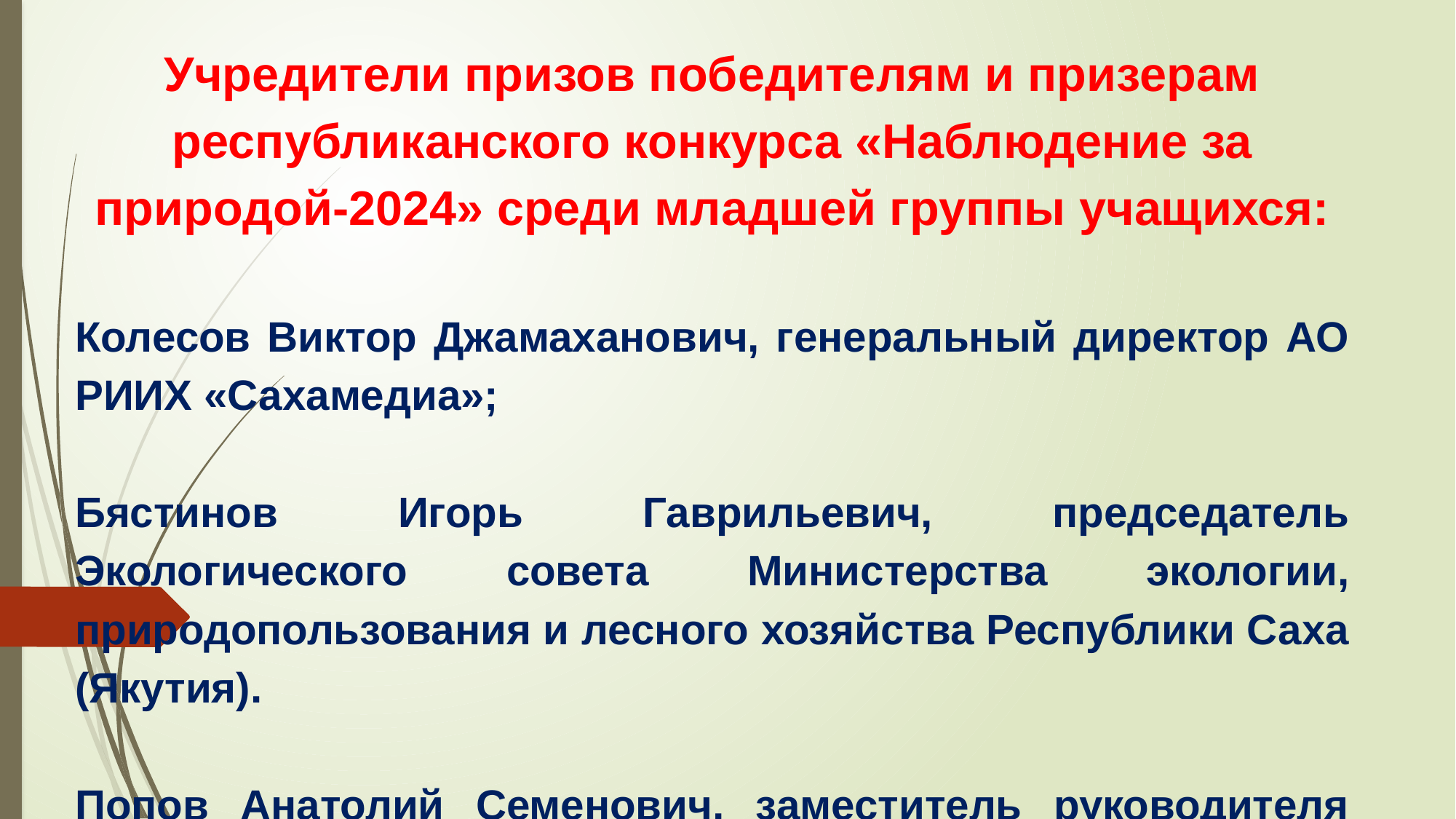

Учредители призов победителям и призерам республиканского конкурса «Наблюдение за природой-2024» среди младшей группы учащихся:

Колесов Виктор Джамаханович, генеральный директор АО РИИХ «Сахамедиа»;

Бястинов Игорь Гаврильевич, председатель Экологического совета Министерства экологии, природопользования и лесного хозяйства Республики Саха (Якутия).

Попов Анатолий Семенович, заместитель руководителя Департамента охотничьего хозяйства и особо охраняемых природных территорий Министерства экологии, природопользования и лесного хозяйства Республики Саха (Якутия).